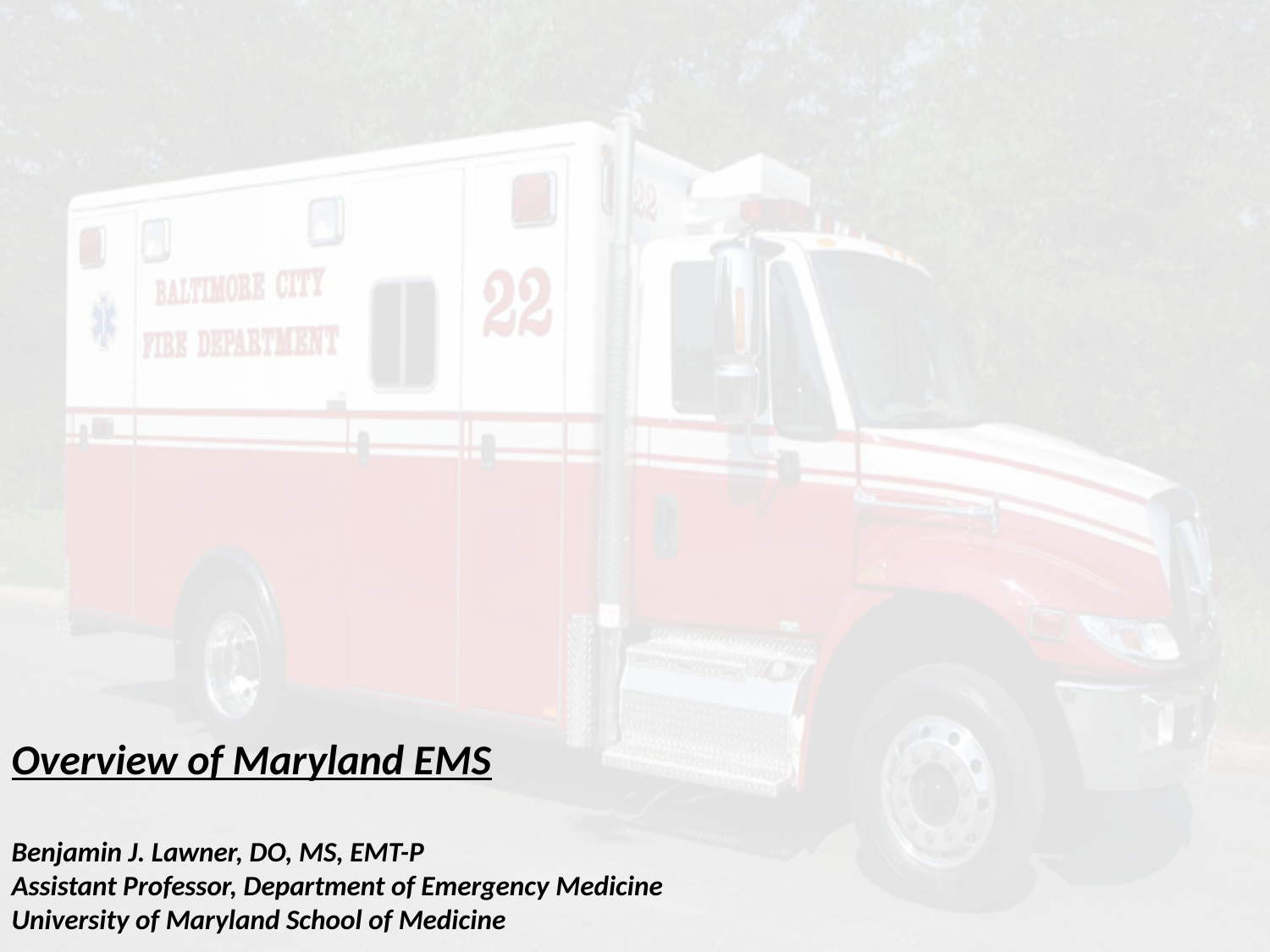

Overview of Maryland EMS
Benjamin J. Lawner, DO, MS, EMT-P
Assistant Professor, Department of Emergency Medicine
University of Maryland School of Medicine